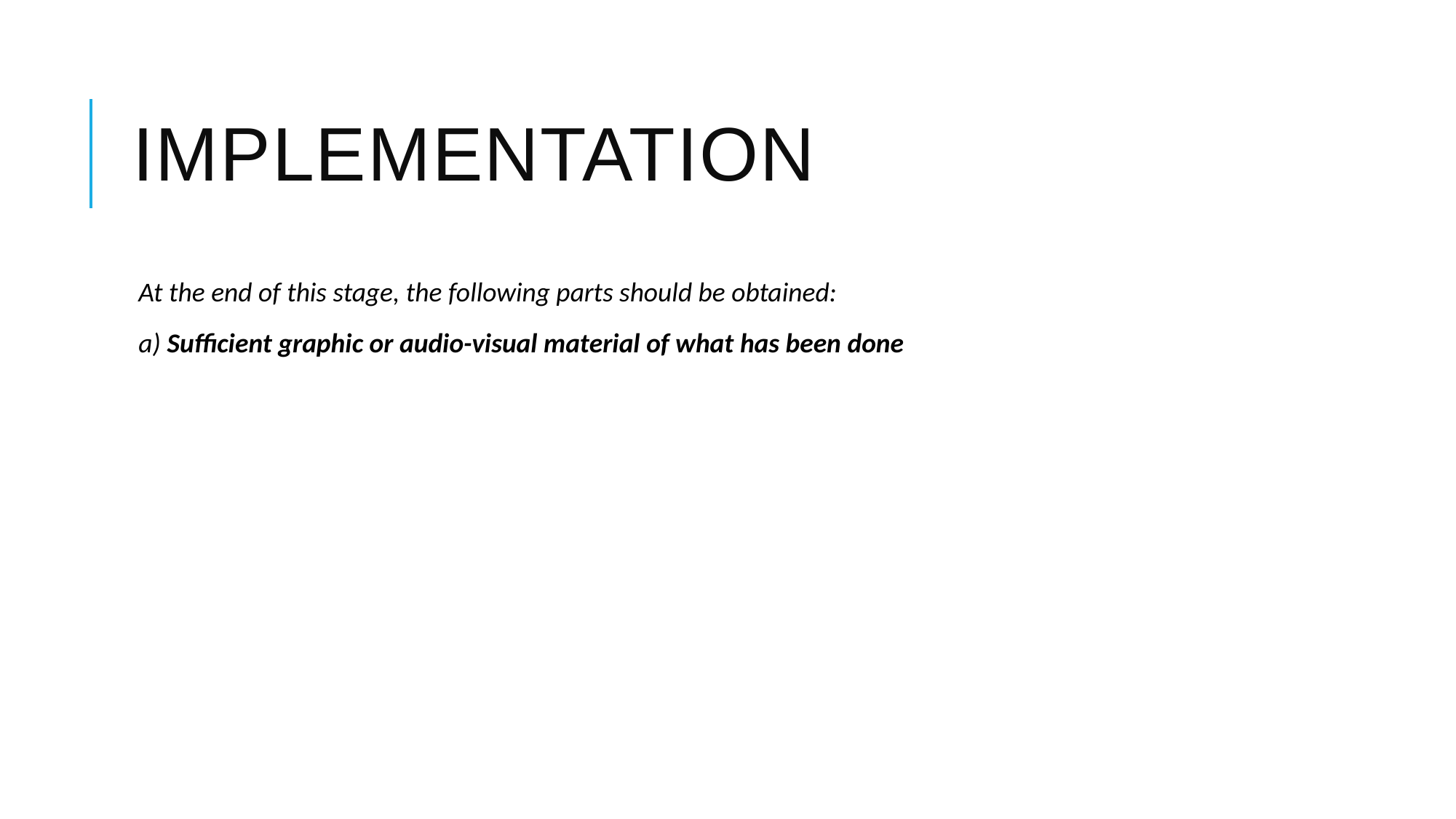

# IMPLEMENTATION
At the end of this stage, the following parts should be obtained:
a) Sufficient graphic or audio-visual material of what has been done